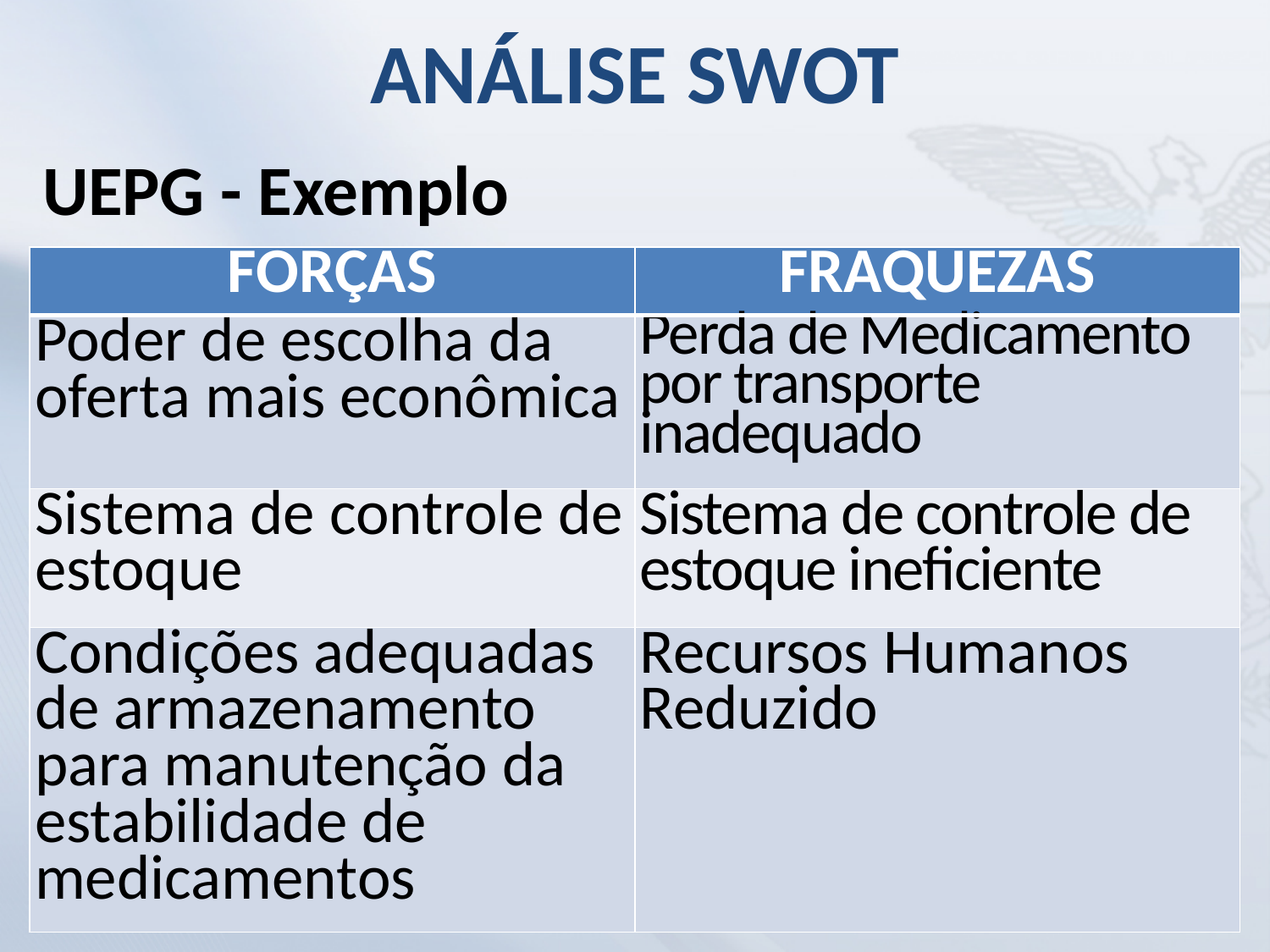

# ANÁLISE SWOT
UEPG - Exemplo
| FORÇAS | FRAQUEZAS |
| --- | --- |
| Poder de escolha da oferta mais econômica | Perda de Medicamento por transporte inadequado |
| Sistema de controle de estoque | Sistema de controle de estoque ineficiente |
| Condições adequadas de armazenamento para manutenção da estabilidade de medicamentos | Recursos Humanos Reduzido |